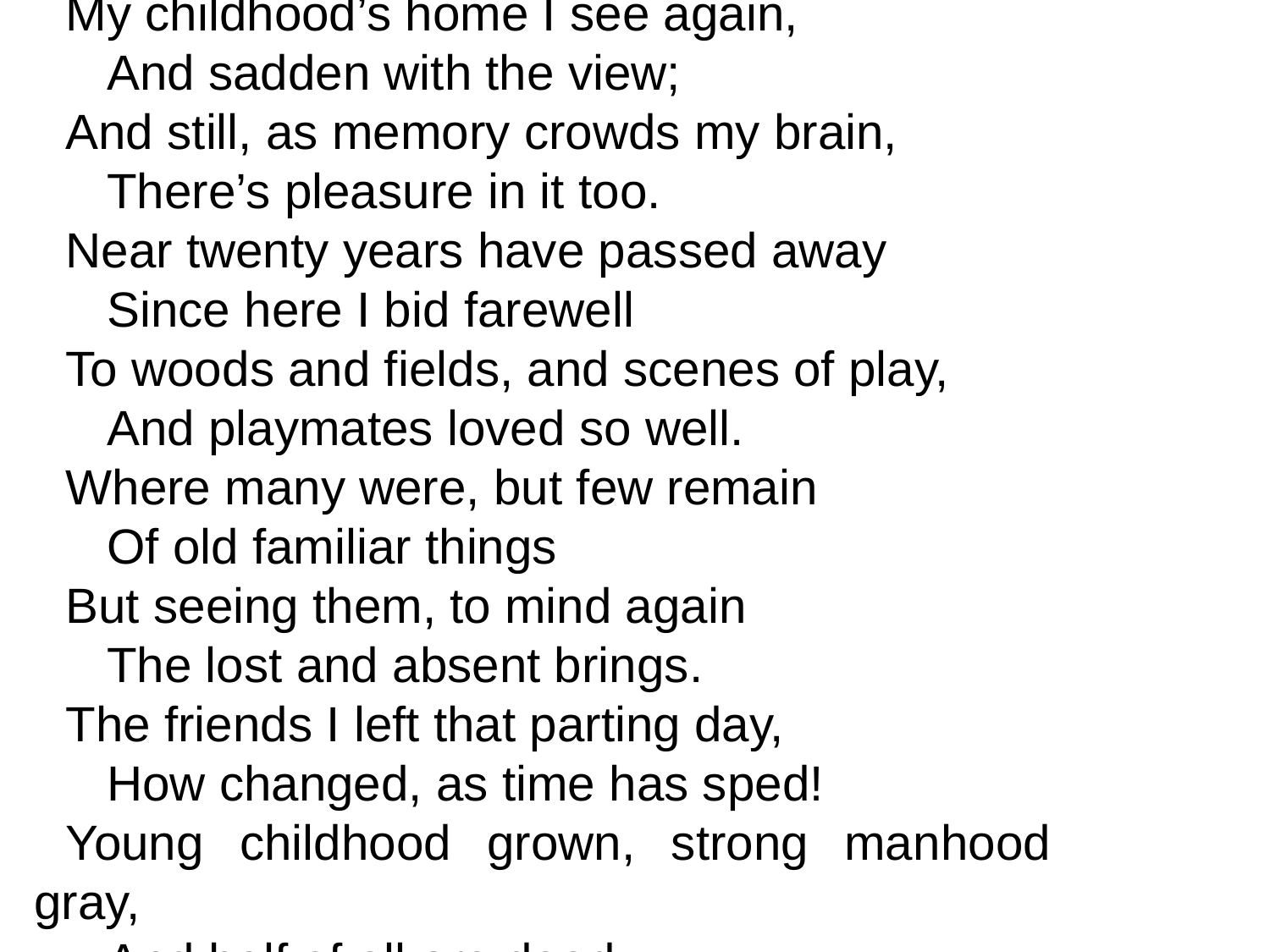

My childhood’s home I see again,
   And sadden with the view;
And still, as memory crowds my brain,
   There’s pleasure in it too.
Near twenty years have passed away
   Since here I bid farewell
To woods and fields, and scenes of play,
   And playmates loved so well.
Where many were, but few remain
   Of old familiar things
But seeing them, to mind again
   The lost and absent brings.
The friends I left that parting day,
   How changed, as time has sped!
Young childhood grown, strong manhood gray,
   And half of all are dead.